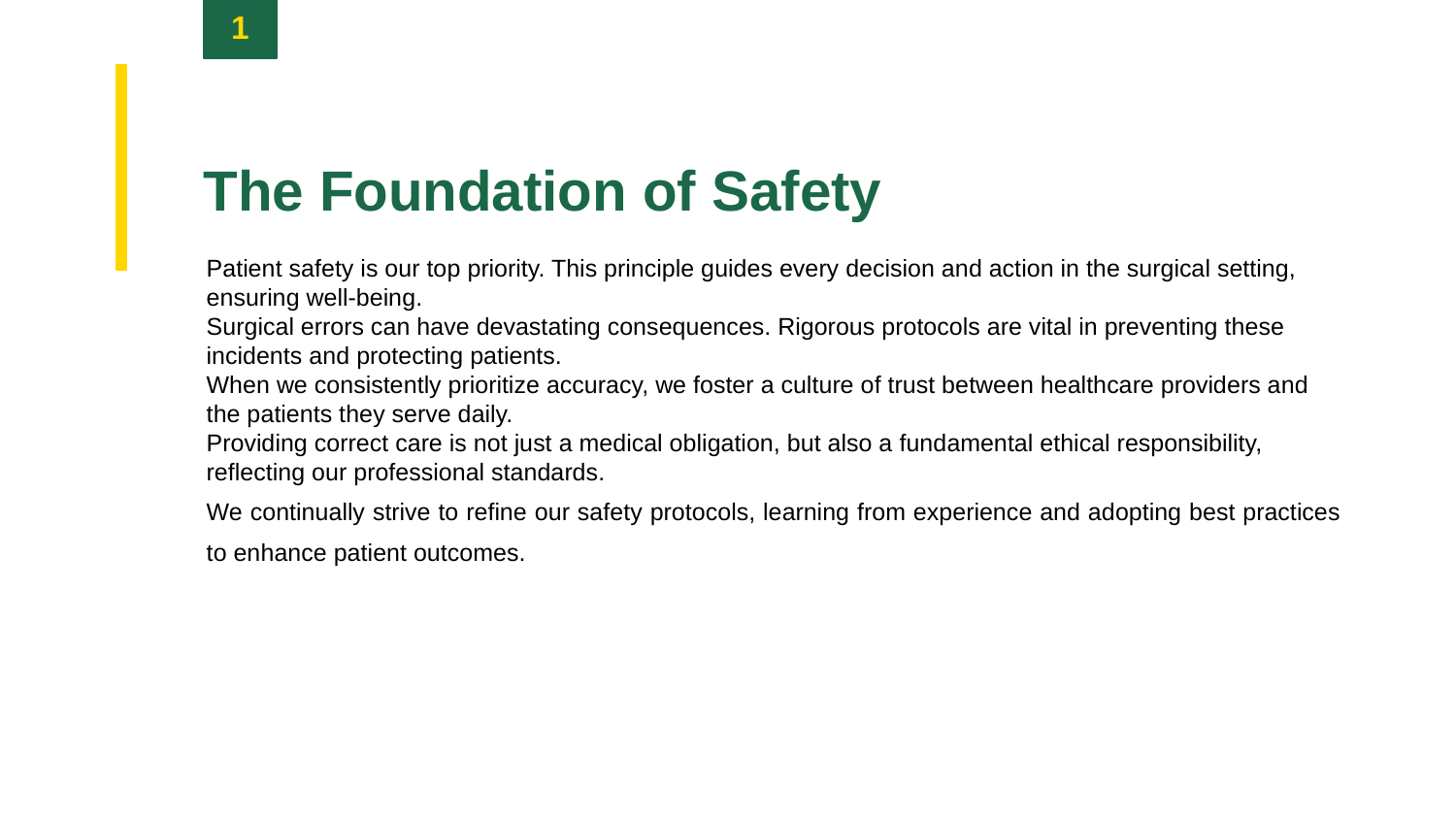

1

The Foundation of Safety
Patient safety is our top priority. This principle guides every decision and action in the surgical setting, ensuring well-being.
Surgical errors can have devastating consequences. Rigorous protocols are vital in preventing these incidents and protecting patients.
When we consistently prioritize accuracy, we foster a culture of trust between healthcare providers and the patients they serve daily.
Providing correct care is not just a medical obligation, but also a fundamental ethical responsibility, reflecting our professional standards.
We continually strive to refine our safety protocols, learning from experience and adopting best practices to enhance patient outcomes.